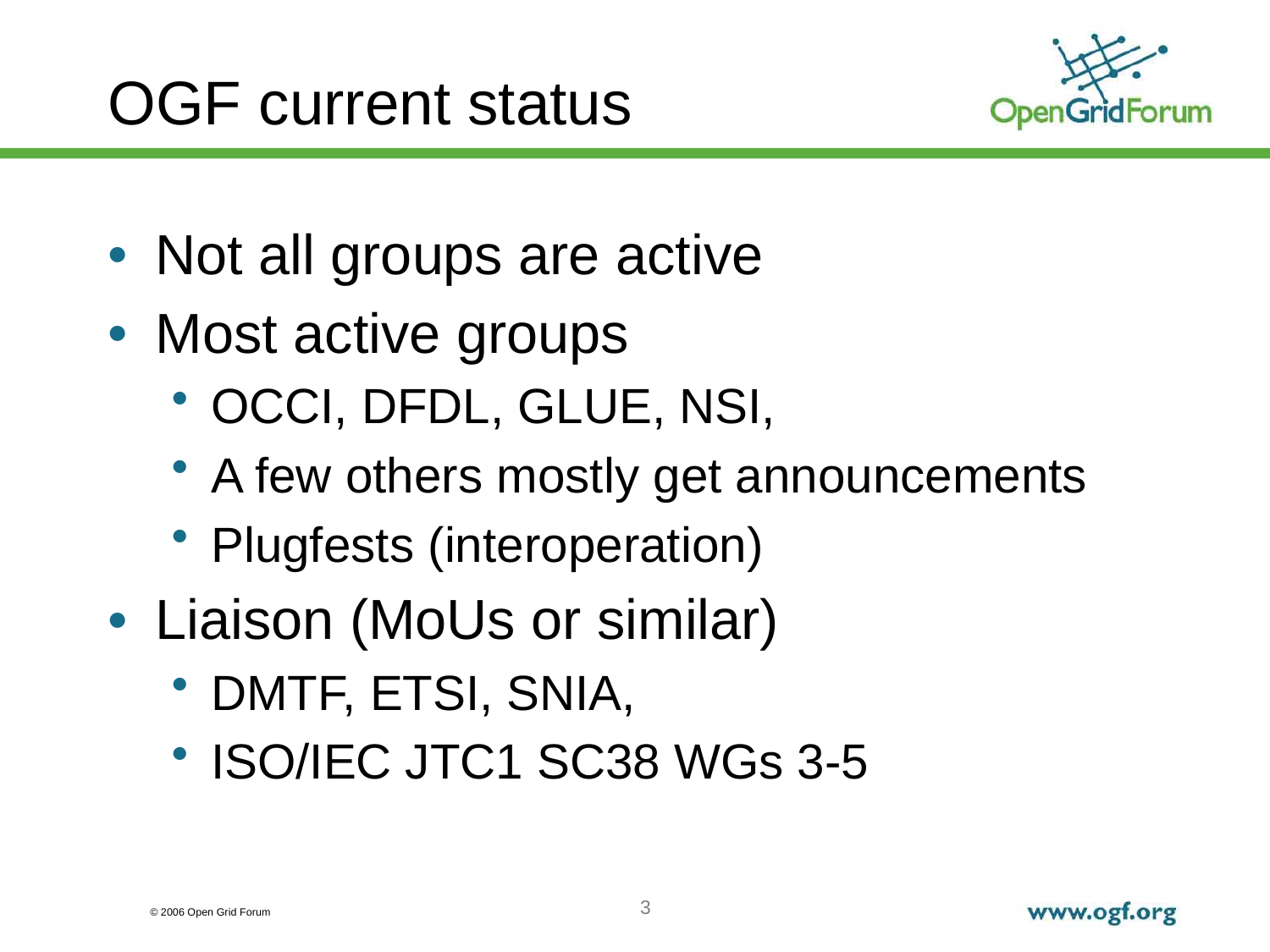

# OGF current status
Not all groups are active
Most active groups
OCCI, DFDL, GLUE, NSI,
A few others mostly get announcements
Plugfests (interoperation)
Liaison (MoUs or similar)
DMTF, ETSI, SNIA,
ISO/IEC JTC1 SC38 WGs 3-5
3